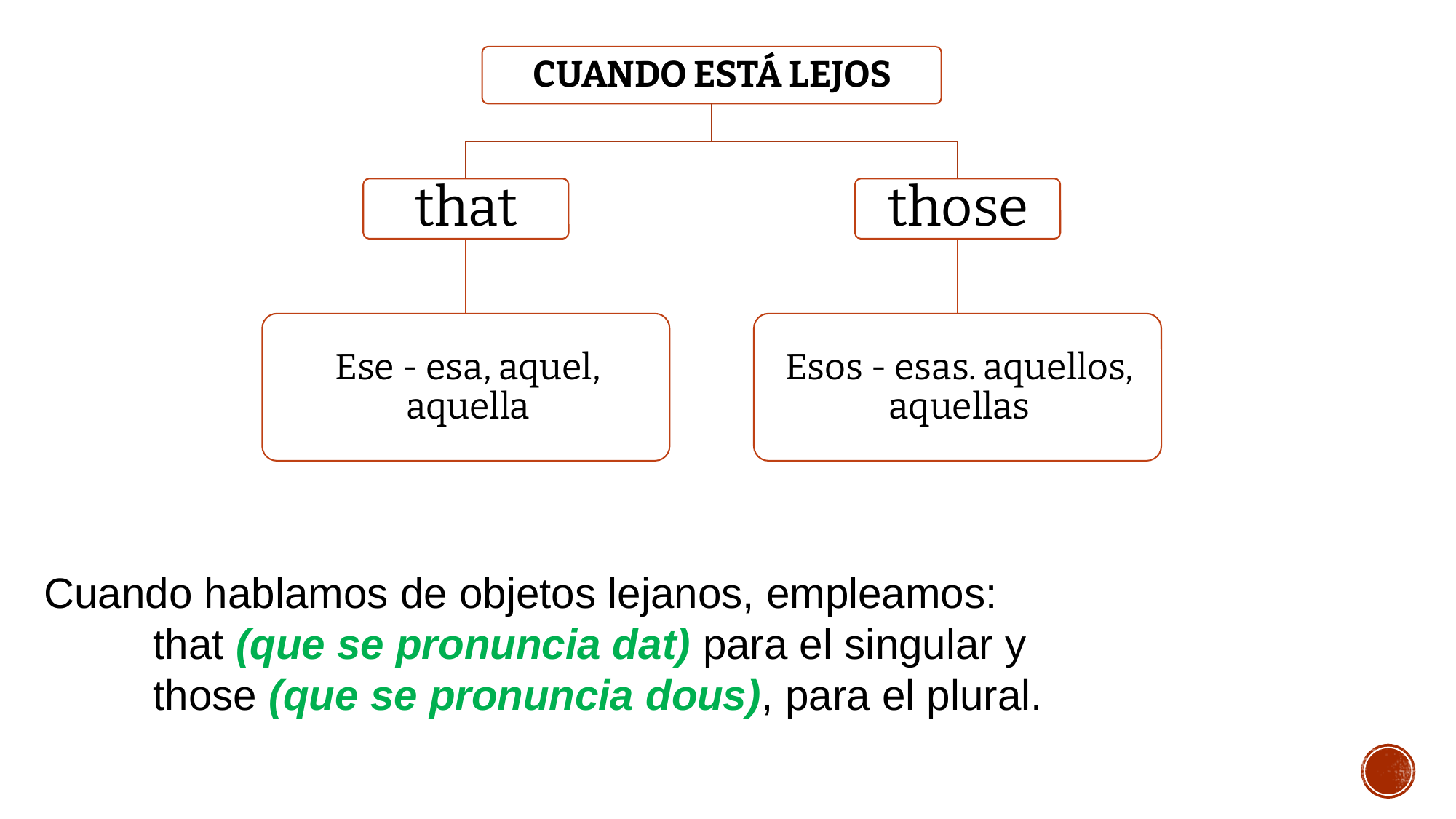

CUANDO ESTÁ LEJOS
that
Ese - esa, aquel, aquella
those
Esos - esas. aquellos, aquellas
Cuando hablamos de objetos lejanos, empleamos:
that (que se pronuncia dat) para el singular y
those (que se pronuncia dous), para el plural.